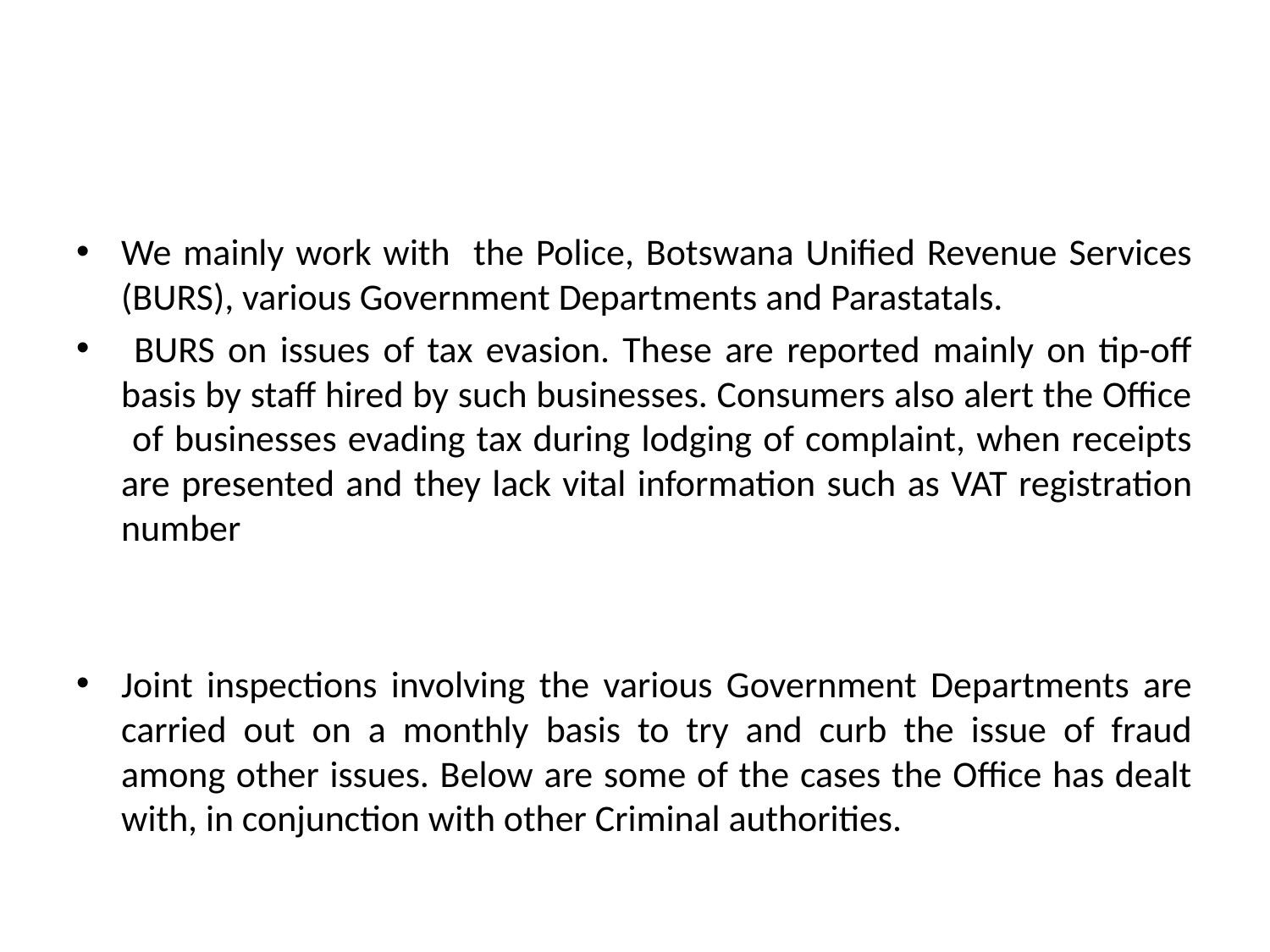

#
We mainly work with  the Police, Botswana Unified Revenue Services (BURS), various Government Departments and Parastatals.
 BURS on issues of tax evasion. These are reported mainly on tip-off basis by staff hired by such businesses. Consumers also alert the Office  of businesses evading tax during lodging of complaint, when receipts are presented and they lack vital information such as VAT registration number

Joint inspections involving the various Government Departments are carried out on a monthly basis to try and curb the issue of fraud among other issues. Below are some of the cases the Office has dealt with, in conjunction with other Criminal authorities.